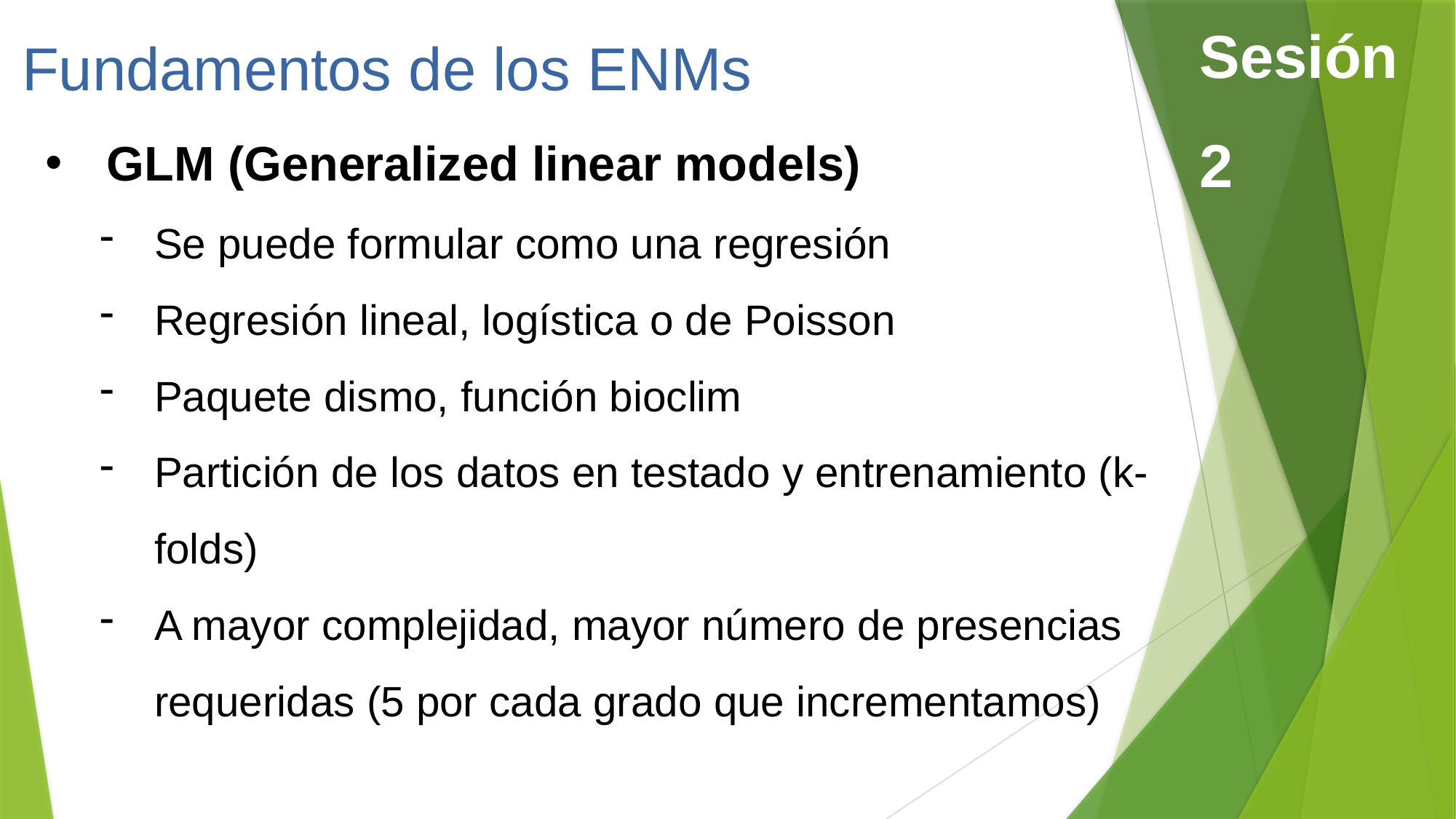

Sesión 2
Fundamentos de los ENMs
GLM (Generalized linear models)
Se puede formular como una regresión
Regresión lineal, logística o de Poisson
Paquete dismo, función bioclim
Partición de los datos en testado y entrenamiento (k-folds)
A mayor complejidad, mayor número de presencias requeridas (5 por cada grado que incrementamos)